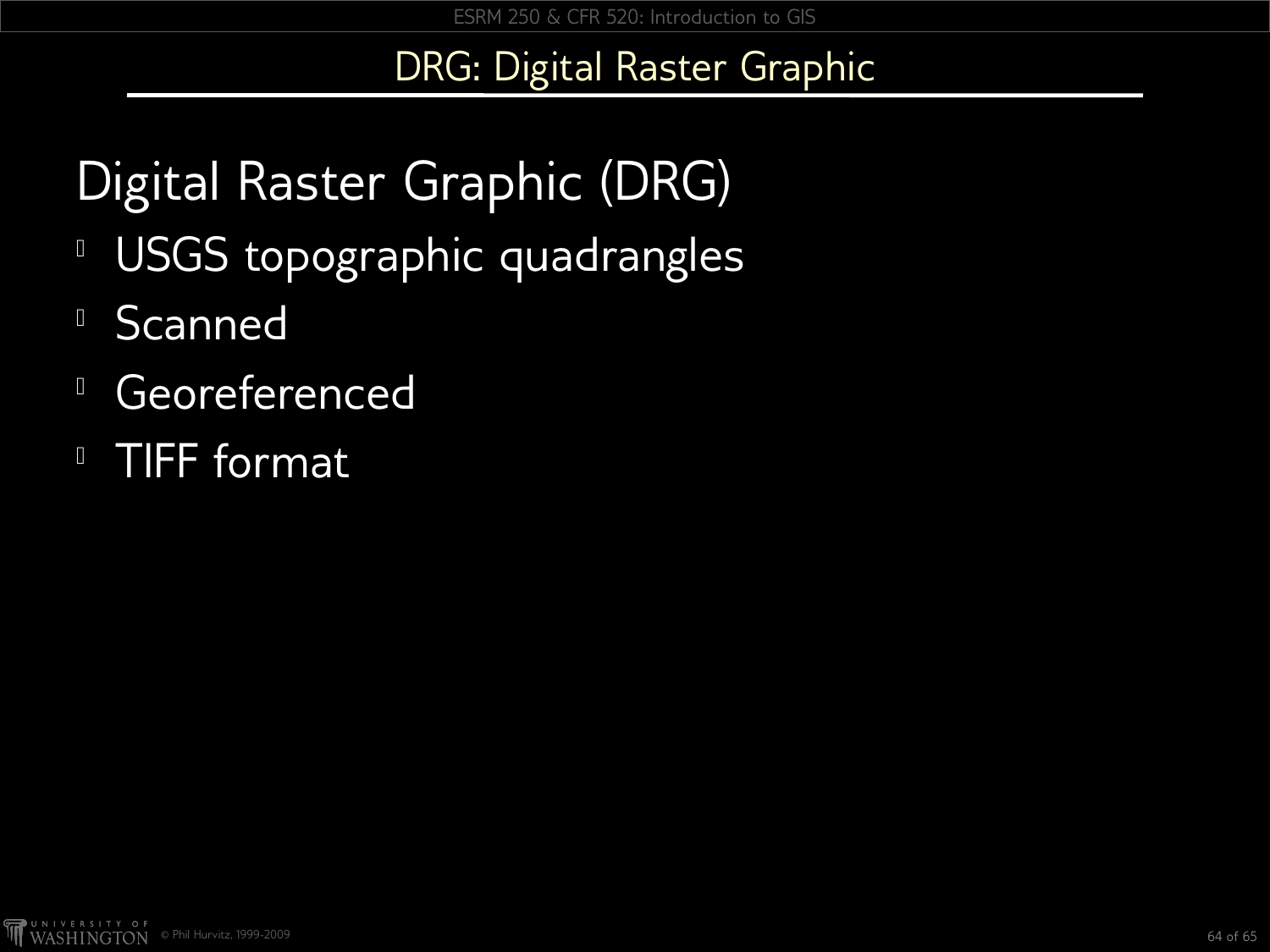

# DRG: Digital Raster Graphic
Digital Raster Graphic (DRG)
USGS topographic quadrangles
Scanned
Georeferenced
TIFF format
64 of 65